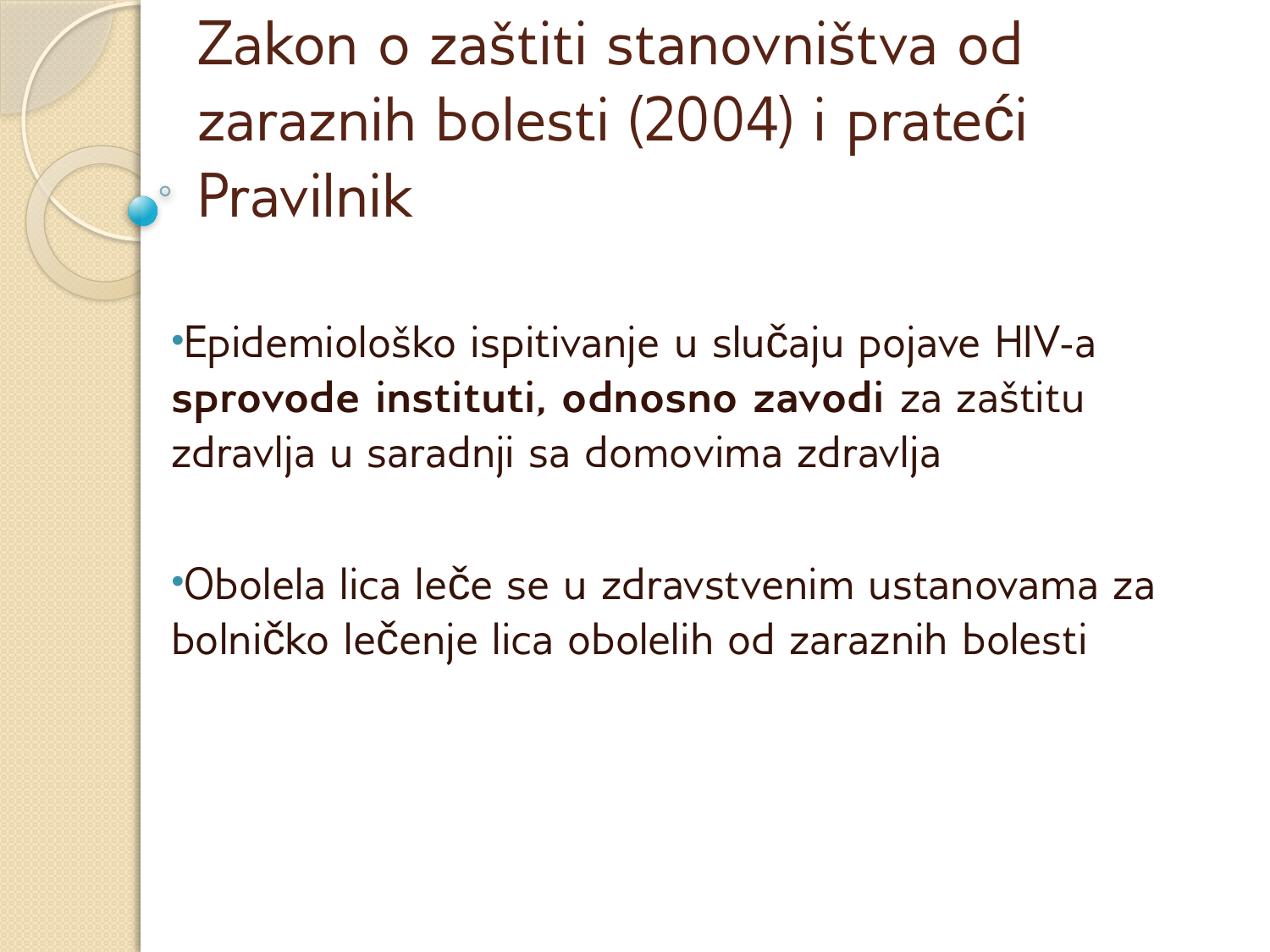

# Zakon o zaštiti stanovništva od zaraznih bolesti (2004) i prateći Pravilnik

Epidemiološko ispitivanje u slučaju pojave HIV-a sprovode instituti, odnosno zavodi za zaštitu zdravlja u saradnji sa domovima zdravlja

Obolela lica leče se u zdravstvenim ustanovama za bolničko lečenje lica obolelih od zaraznih bolesti